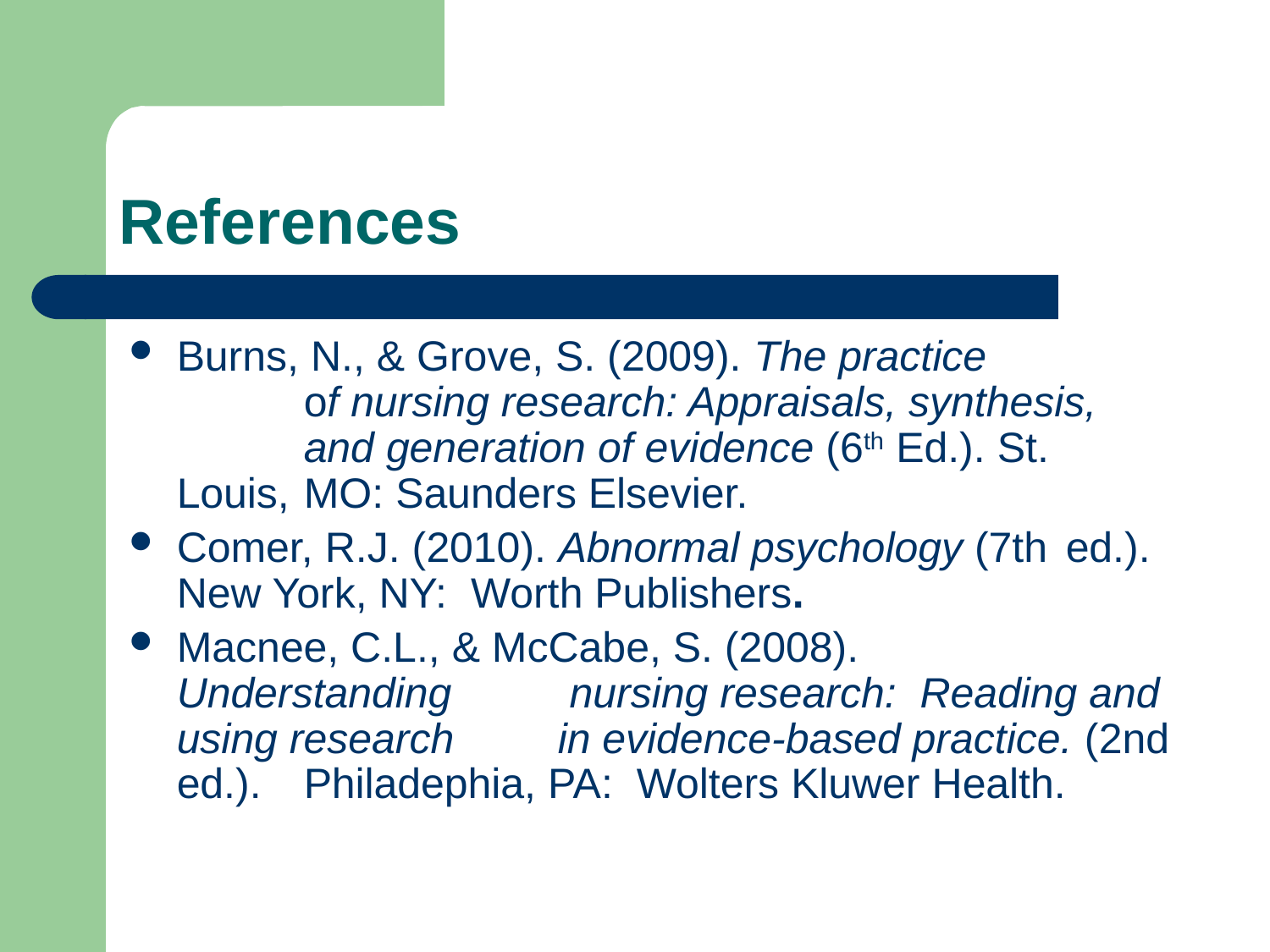

# References
Burns, N., & Grove, S. (2009). The practice 		of nursing research: Appraisals, synthesis, 	and generation of evidence (6th Ed.). St. 	Louis, 	MO: Saunders Elsevier.
Comer, R.J. (2010). Abnormal psychology (7th 	ed.).  New York, NY:  Worth Publishers.
Macnee, C.L., & McCabe, S. (2008). 	Understanding	 nursing research:  Reading and using research 	in evidence-based practice. (2nd ed.).  	Philadephia, PA:  Wolters Kluwer Health.